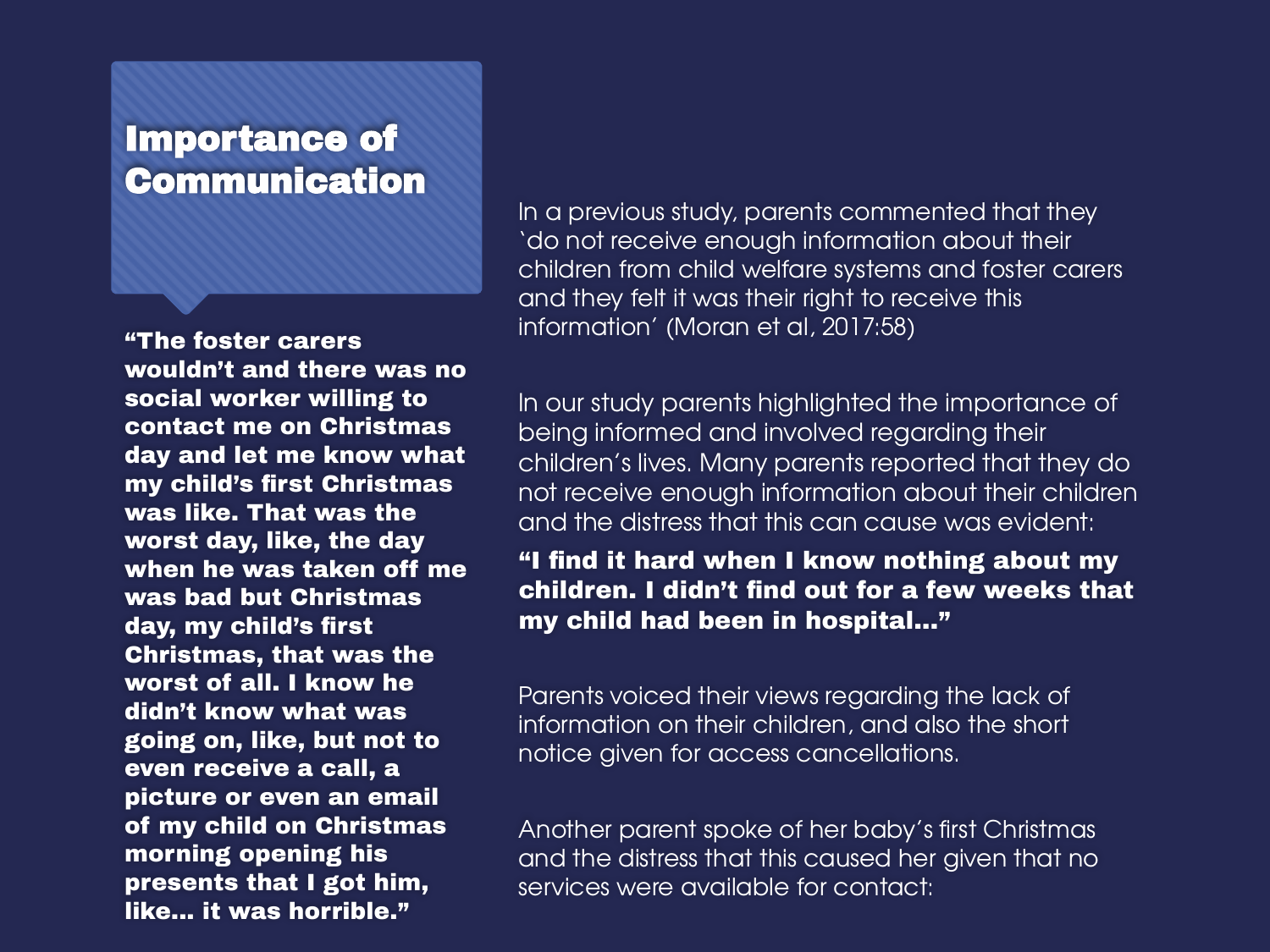

In a previous study, parents commented that they ‘do not receive enough information about their children from child welfare systems and foster carers and they felt it was their right to receive this information’ (Moran et al, 2017:58)

In our study parents highlighted the importance of being informed and involved regarding their children’s lives. Many parents reported that they do not receive enough information about their children and the distress that this can cause was evident:
“I find it hard when I know nothing about my children. I didn’t find out for a few weeks that my child had been in hospital...”

Parents voiced their views regarding the lack of information on their children, and also the short notice given for access cancellations.

Another parent spoke of her baby’s first Christmas and the distress that this caused her given that no services were available for contact:

# Importance of Communication
“The foster carers wouldn’t and there was no social worker willing to contact me on Christmas day and let me know what my child’s first Christmas was like. That was the worst day, like, the day when he was taken off me was bad but Christmas day, my child’s first Christmas, that was the worst of all. I know he didn’t know what was going on, like, but not to even receive a call, a picture or even an email of my child on Christmas morning opening his presents that I got him, like... it was horrible.”